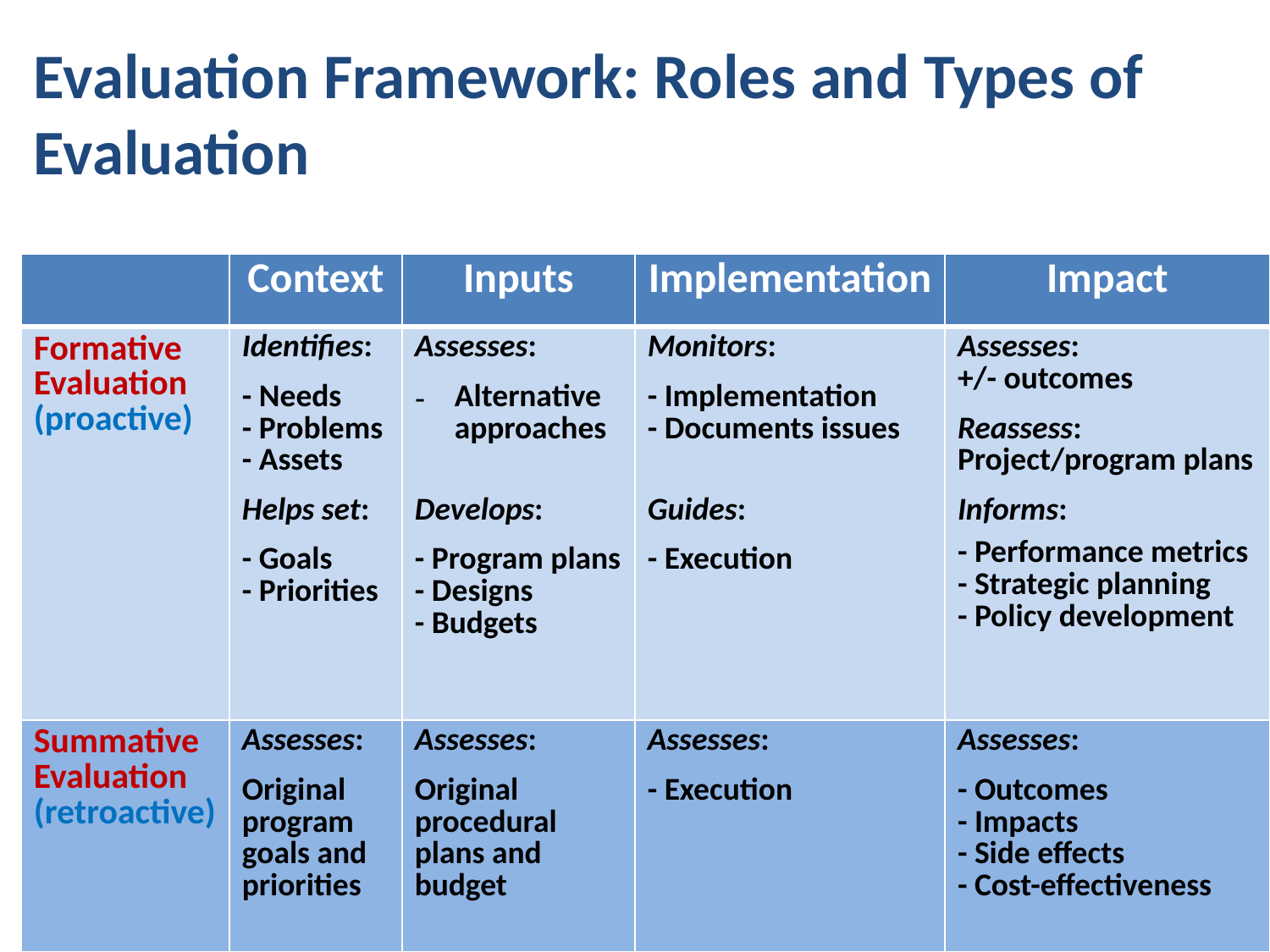

Evaluation Framework: Roles and Types of Evaluation
|  | Context | Inputs | Implementation | Impact |
| --- | --- | --- | --- | --- |
| Formative Evaluation (proactive) | Identifies: - Needs - Problems - Assets Helps set: - Goals - Priorities | Assesses: Alternative approaches Develops: - Program plans - Designs - Budgets | Monitors: - Implementation - Documents issues Guides: - Execution | Assesses: +/- outcomes Reassess: Project/program plans Informs: - Performance metrics - Strategic planning - Policy development |
| Summative Evaluation (retroactive) | Assesses: Original program goals and priorities | Assesses: Original procedural plans and budget | Assesses: - Execution | Assesses: - Outcomes - Impacts - Side effects - Cost-effectiveness |